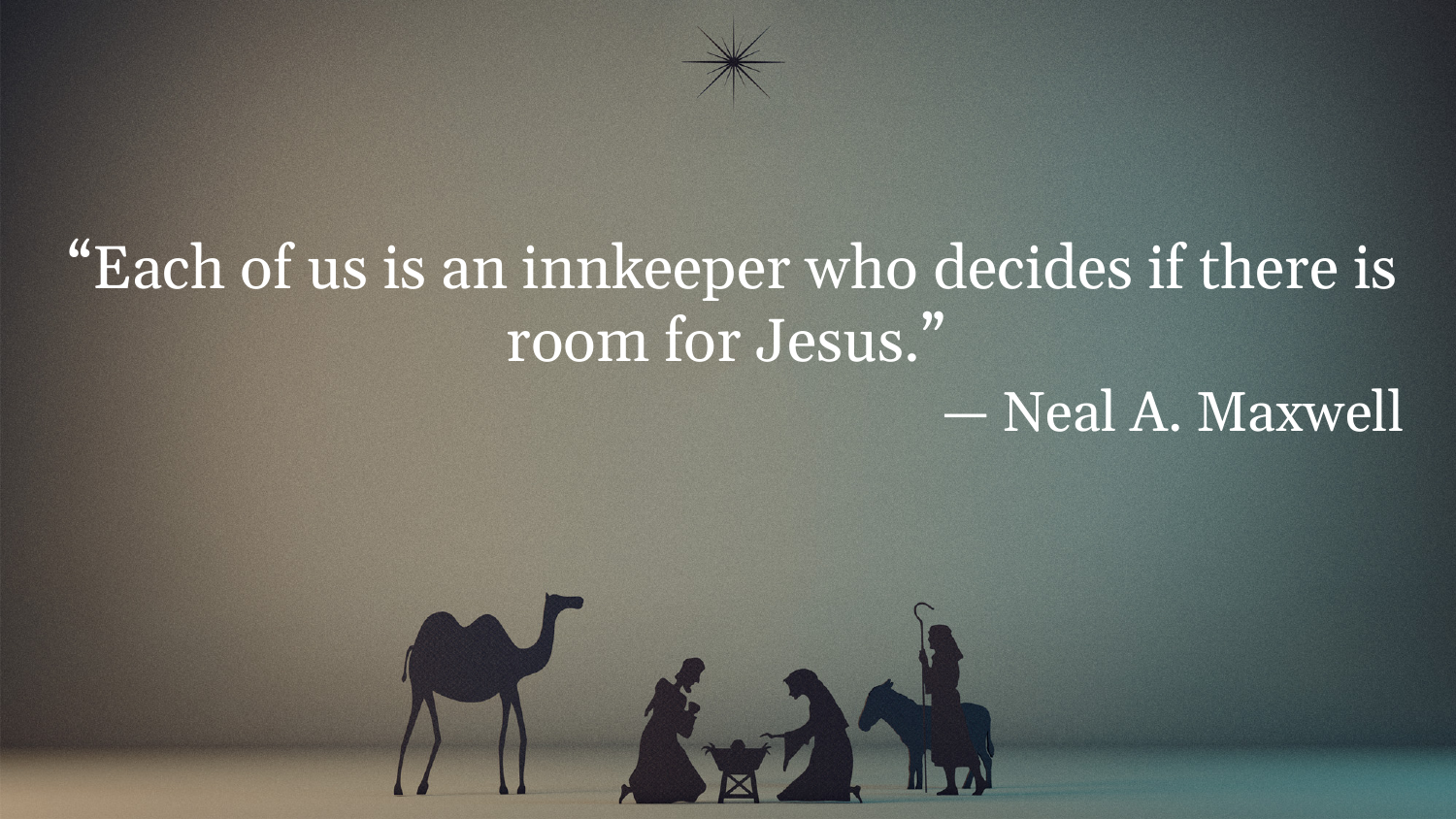

“Each of us is an innkeeper who decides if there is room for Jesus.”
— Neal A. Maxwell